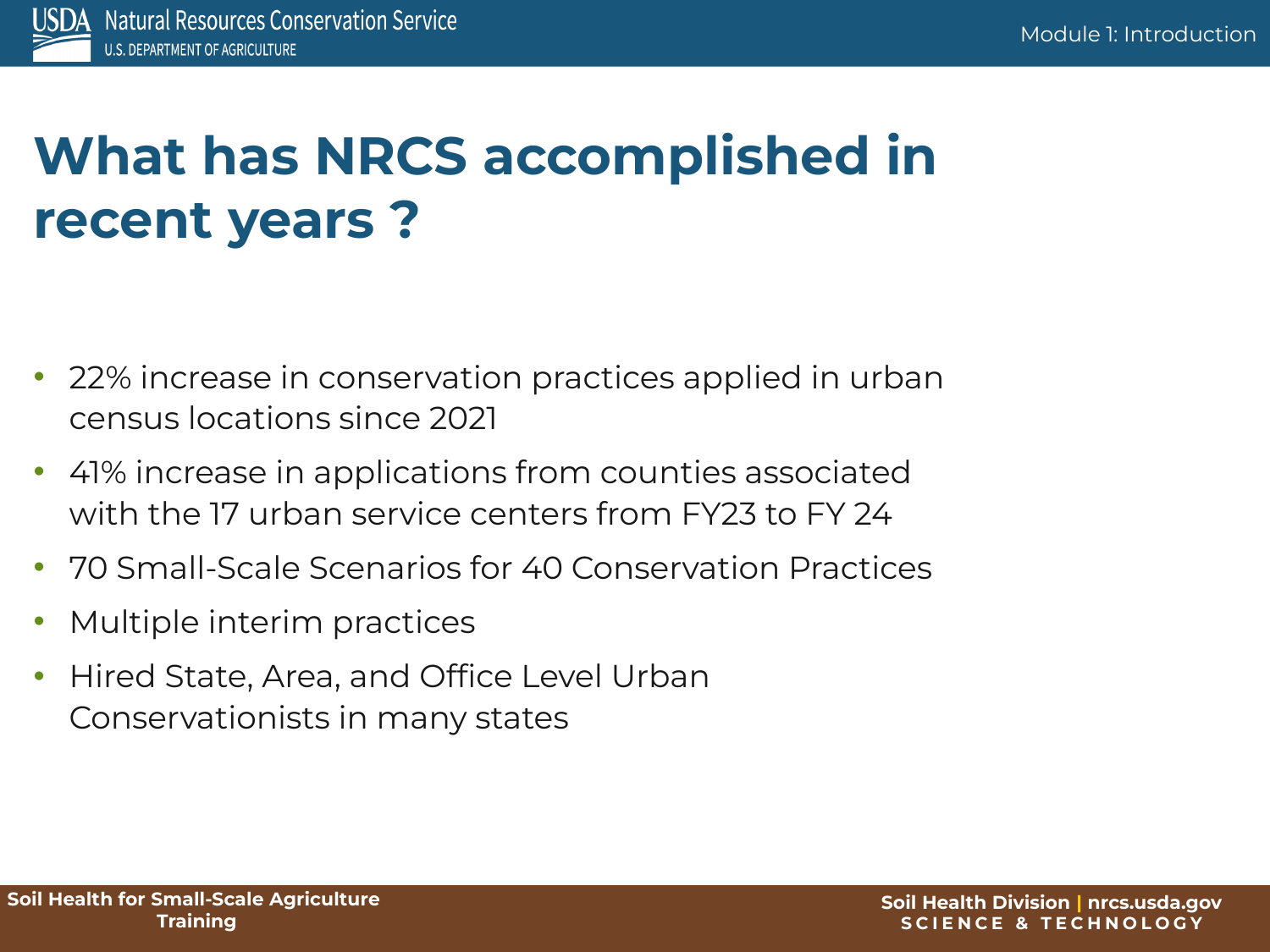

# What has NRCS accomplished in recent years ?
22% increase in conservation practices applied in urban census locations since 2021
41% increase in applications from counties associated with the 17 urban service centers from FY23 to FY 24
70 Small-Scale Scenarios for 40 Conservation Practices
Multiple interim practices
Hired State, Area, and Office Level Urban Conservationists in many states